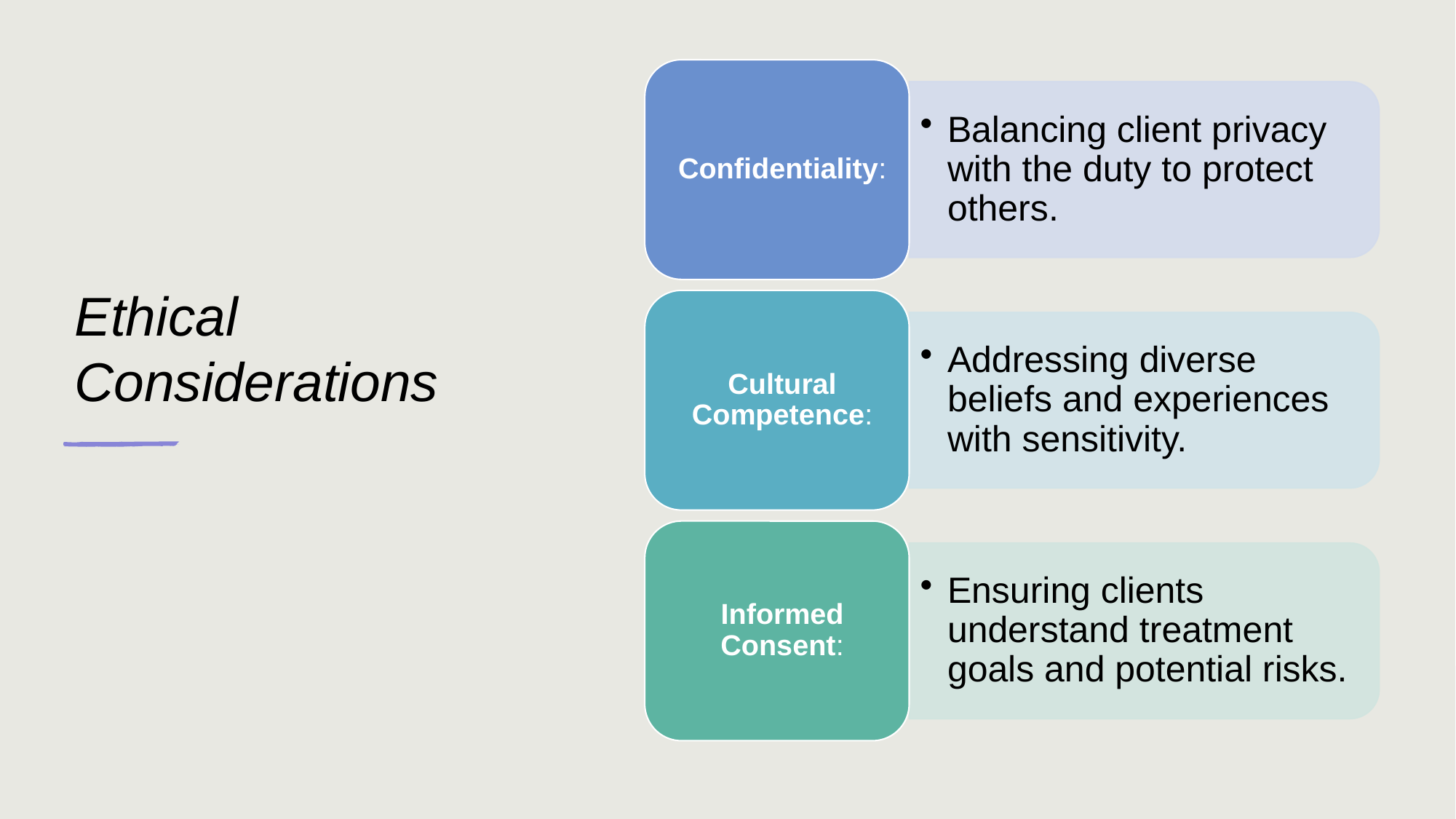

Balancing client privacy with the duty to protect others.
Confidentiality:
Addressing diverse beliefs and experiences with sensitivity.
Cultural Competence:
Ensuring clients understand treatment goals and potential risks.
Informed Consent:
# Ethical Considerations